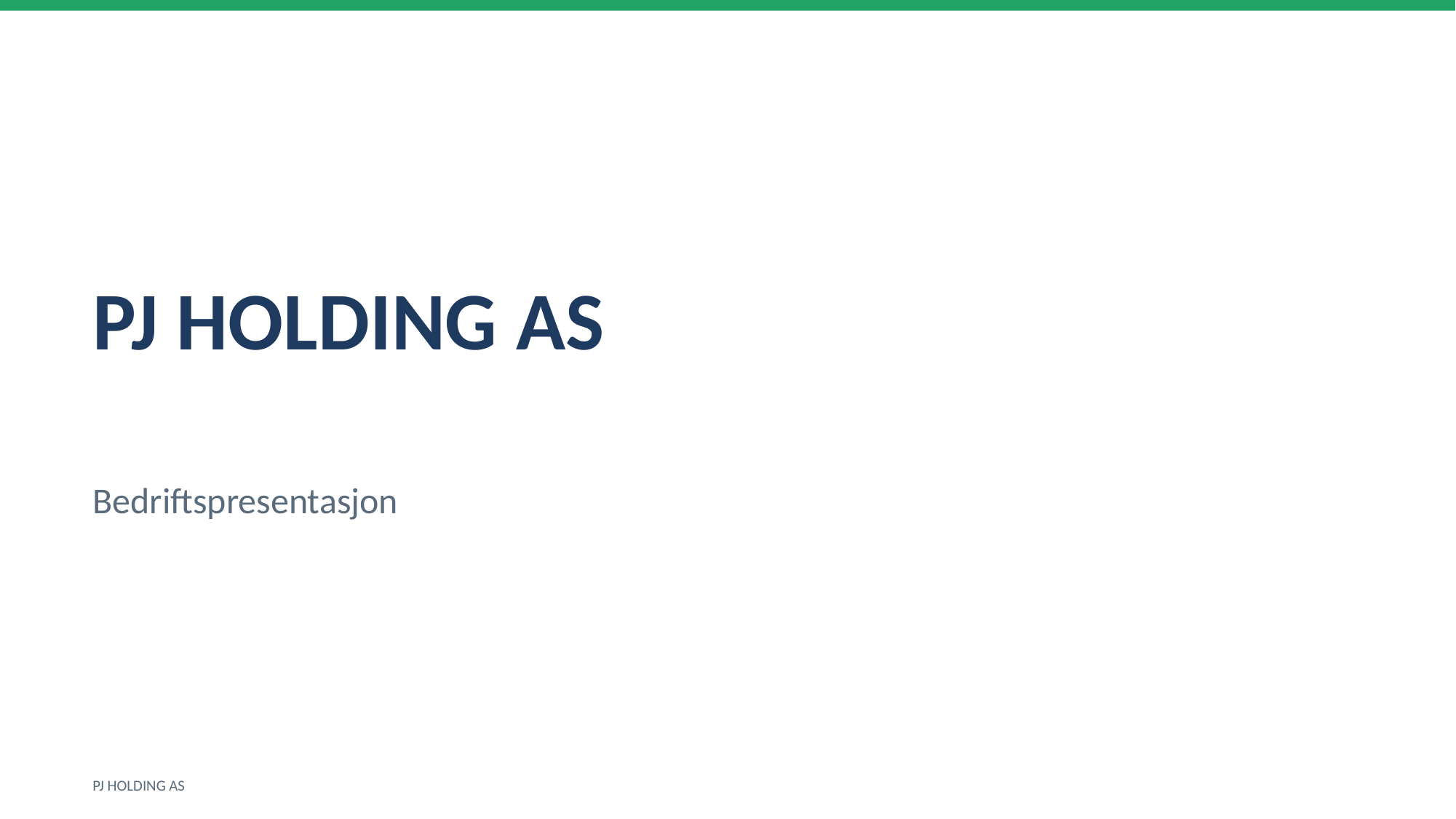

PJ HOLDING AS
Bedriftspresentasjon
PJ HOLDING AS